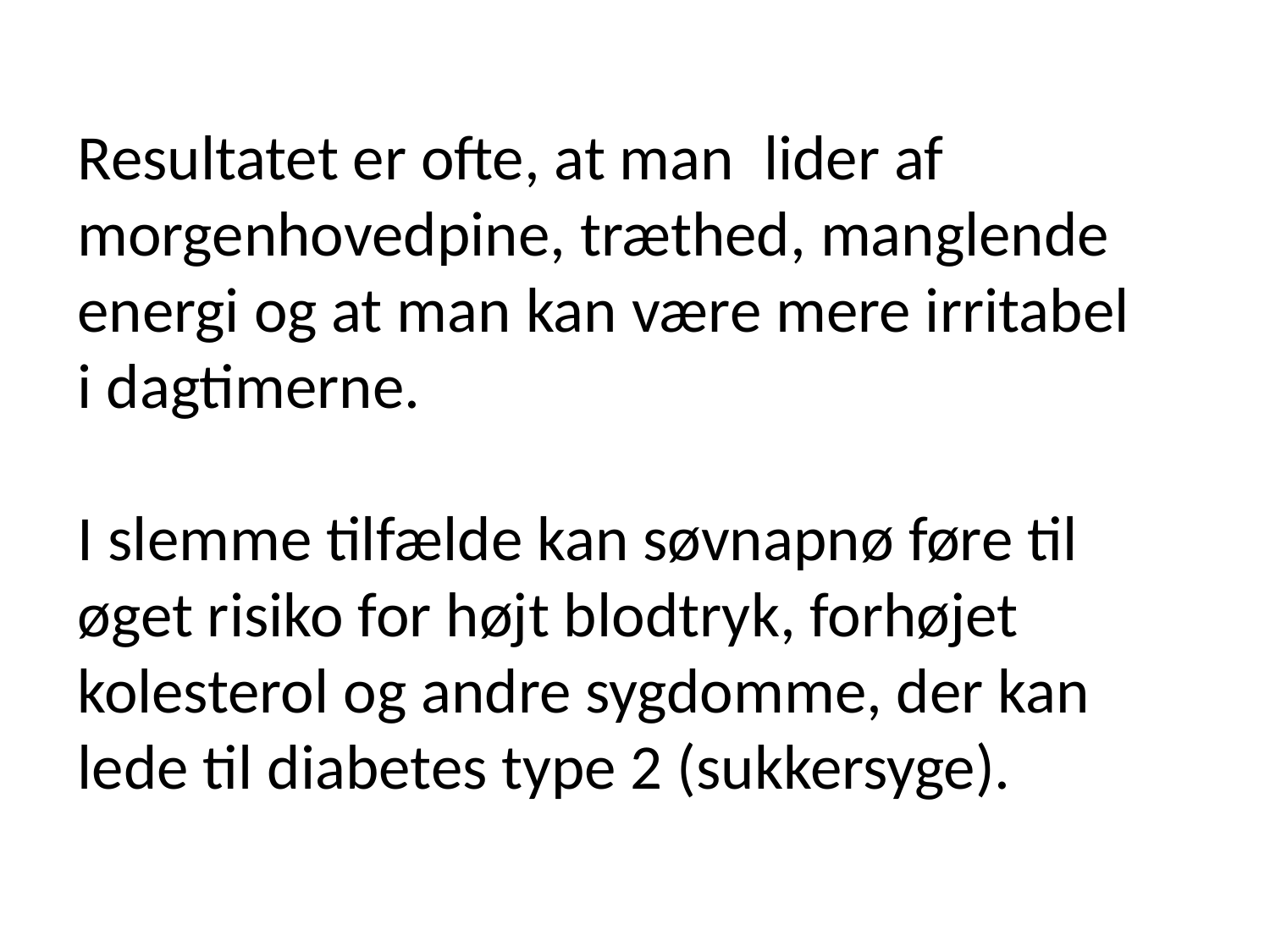

Resultatet er ofte, at man  lider af morgenhovedpine, træthed, manglende energi og at man kan være mere irritabel i dagtimerne.

I slemme tilfælde kan søvnapnø føre til øget risiko for højt blodtryk, forhøjet kolesterol og andre sygdomme, der kan lede til diabetes type 2 (sukkersyge).